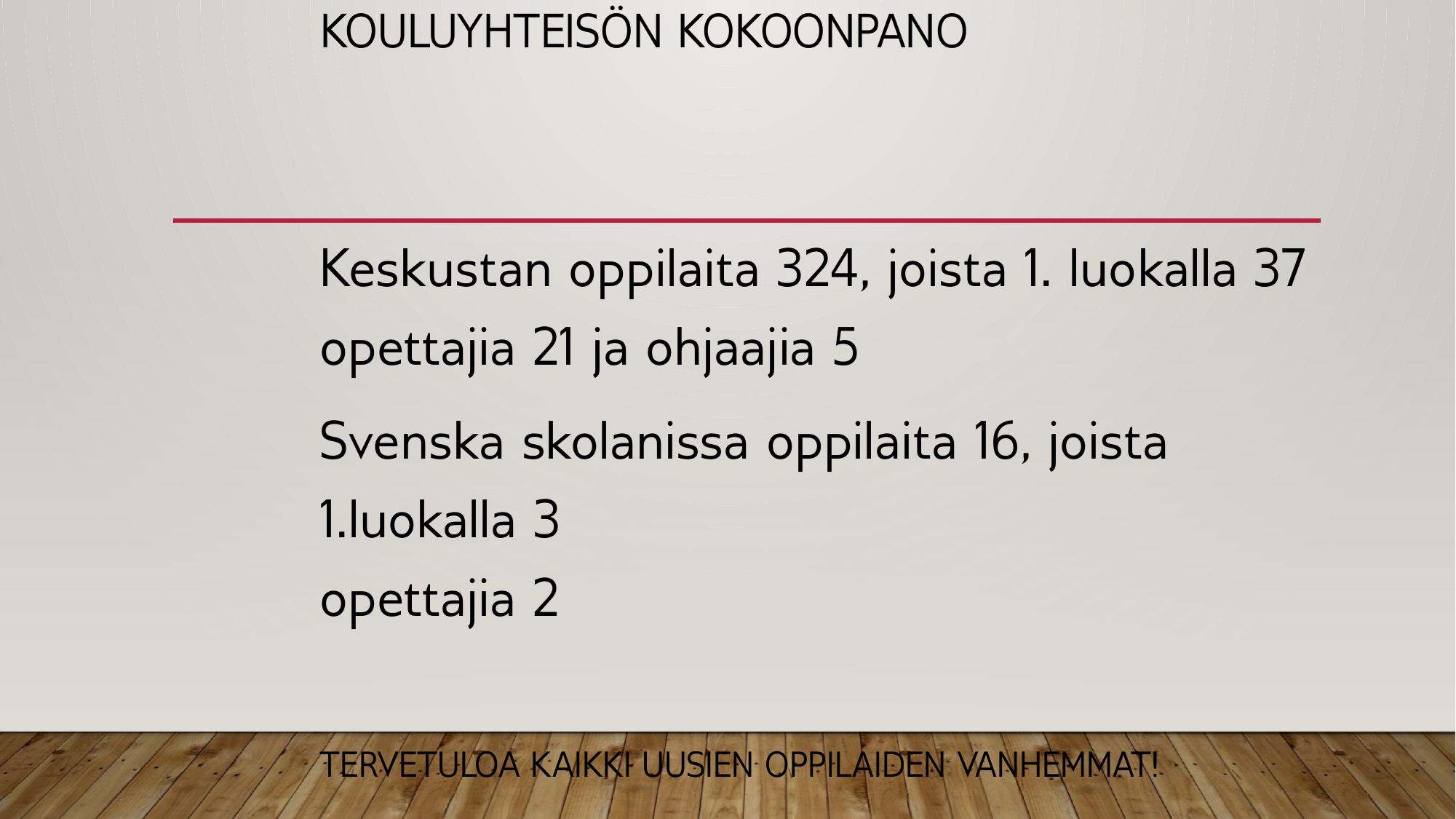

# KOULUYHTEISÖN KOKOONPANO
Keskustan oppilaita 324, joista 1. luokalla 37
opettajia 21 ja ohjaajia 5
Svenska skolanissa oppilaita 16, joista 1.luokalla 3
opettajia 2
TERVETULOA KAIKKI UUSIEN OPPILAIDEN VANHEMMAT!